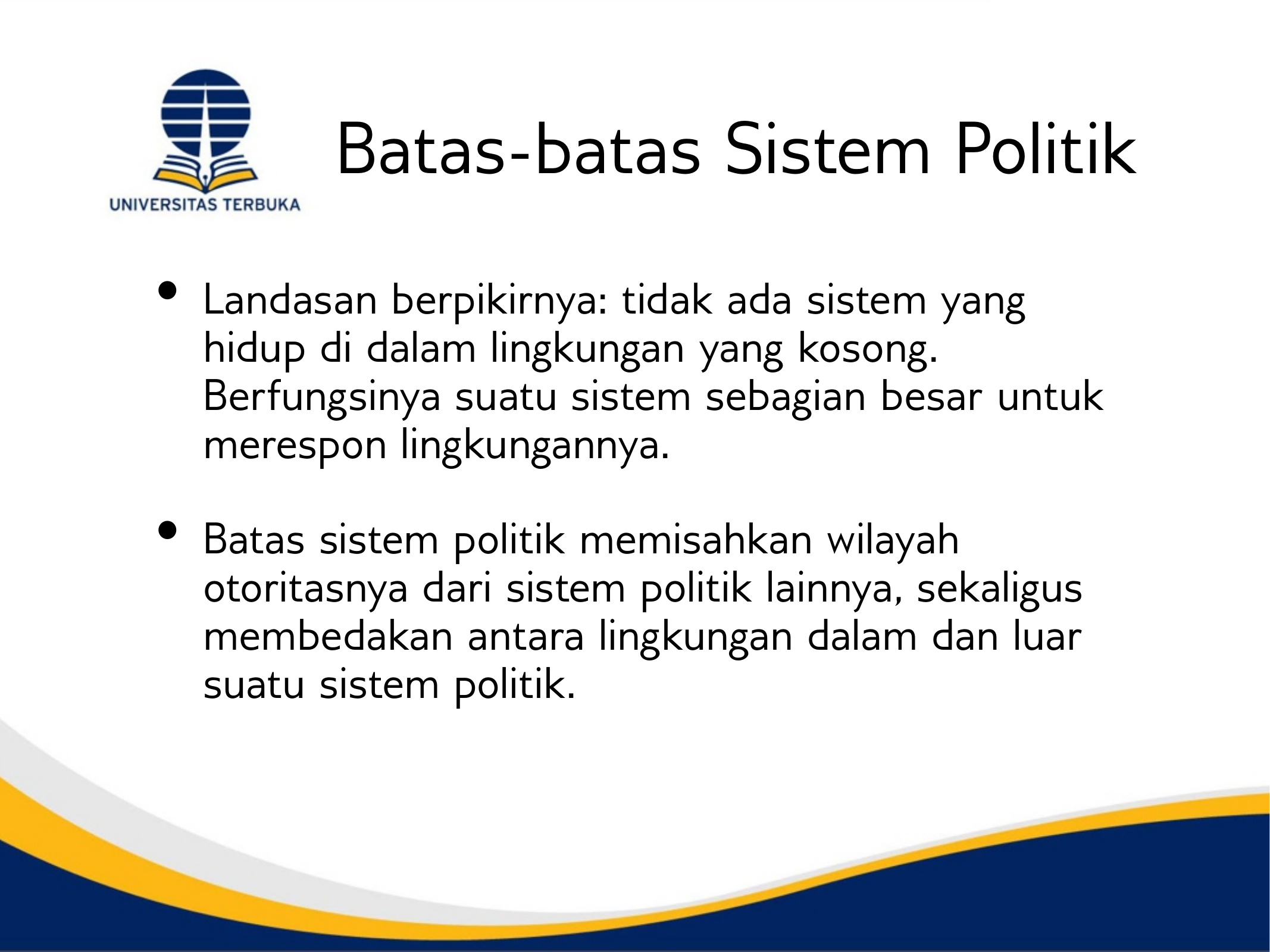

Landasan berpikirnya: tidak ada sistem yang hidup di dalam lingkungan yang kosong. Berfungsinya suatu sistem sebagian besar untuk merespon lingkungannya.
Batas sistem politik memisahkan wilayah otoritasnya dari sistem politik lainnya, sekaligus membedakan antara lingkungan dalam dan luar suatu sistem politik.
# Batas-batas Sistem Politik